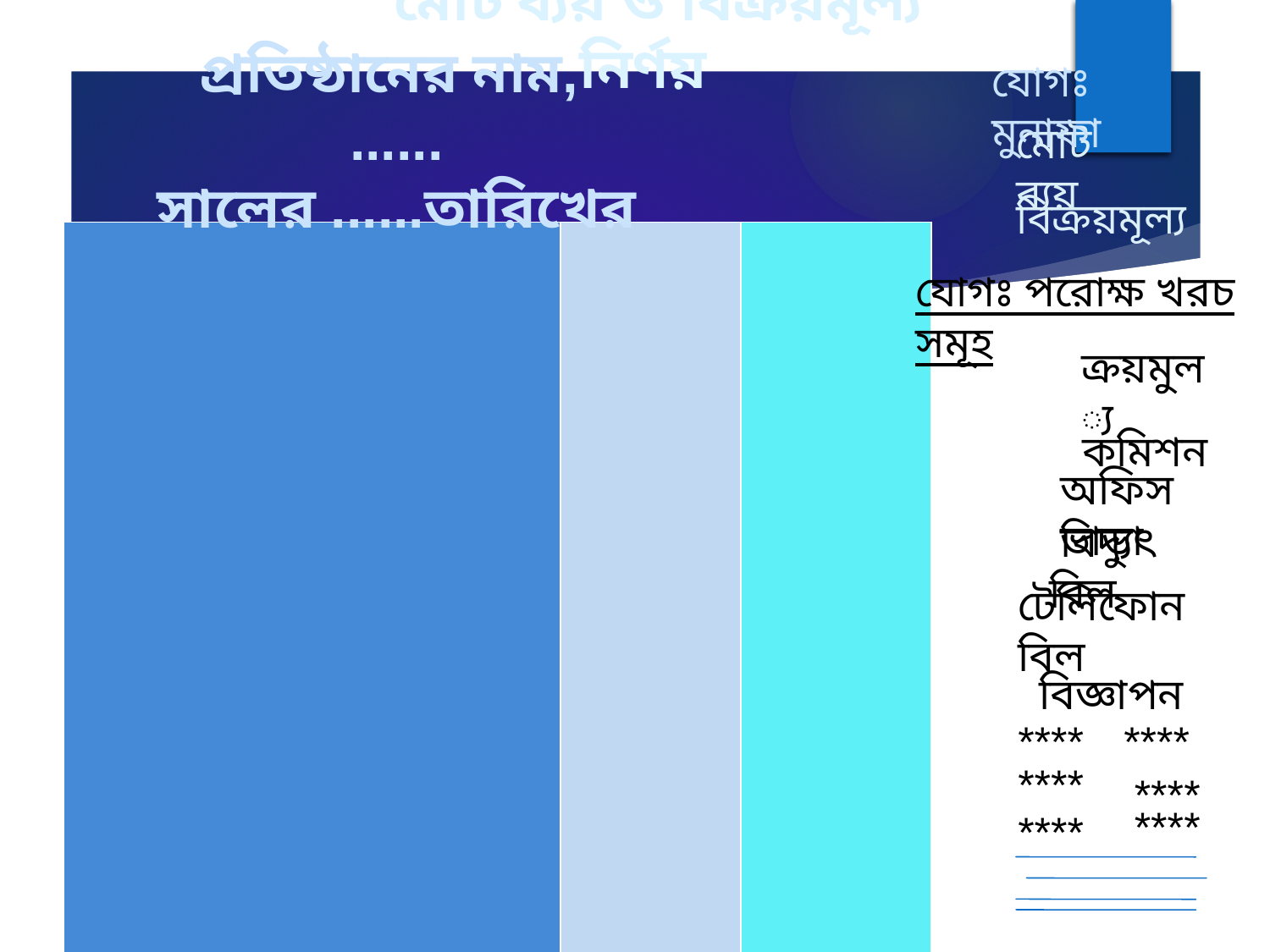

মোট ব্যয় ও বিক্রয়মূল্য নির্ণয়
প্রতিষ্ঠানের নাম,
...... সালের ......তারিখের
যোগঃ মুনাফা
মোট ব্যয়
বিক্রয়মূল্য
|  |  |  |
| --- | --- | --- |
যোগঃ পরোক্ষ খরচ সমূহ
ক্রয়মুল্য
  কমিশন
অফিস ভাড়া
 বিদ্যুৎ বিল
টেলিফোন বিল
বিজ্ঞাপন
****
****
****
****
****
****